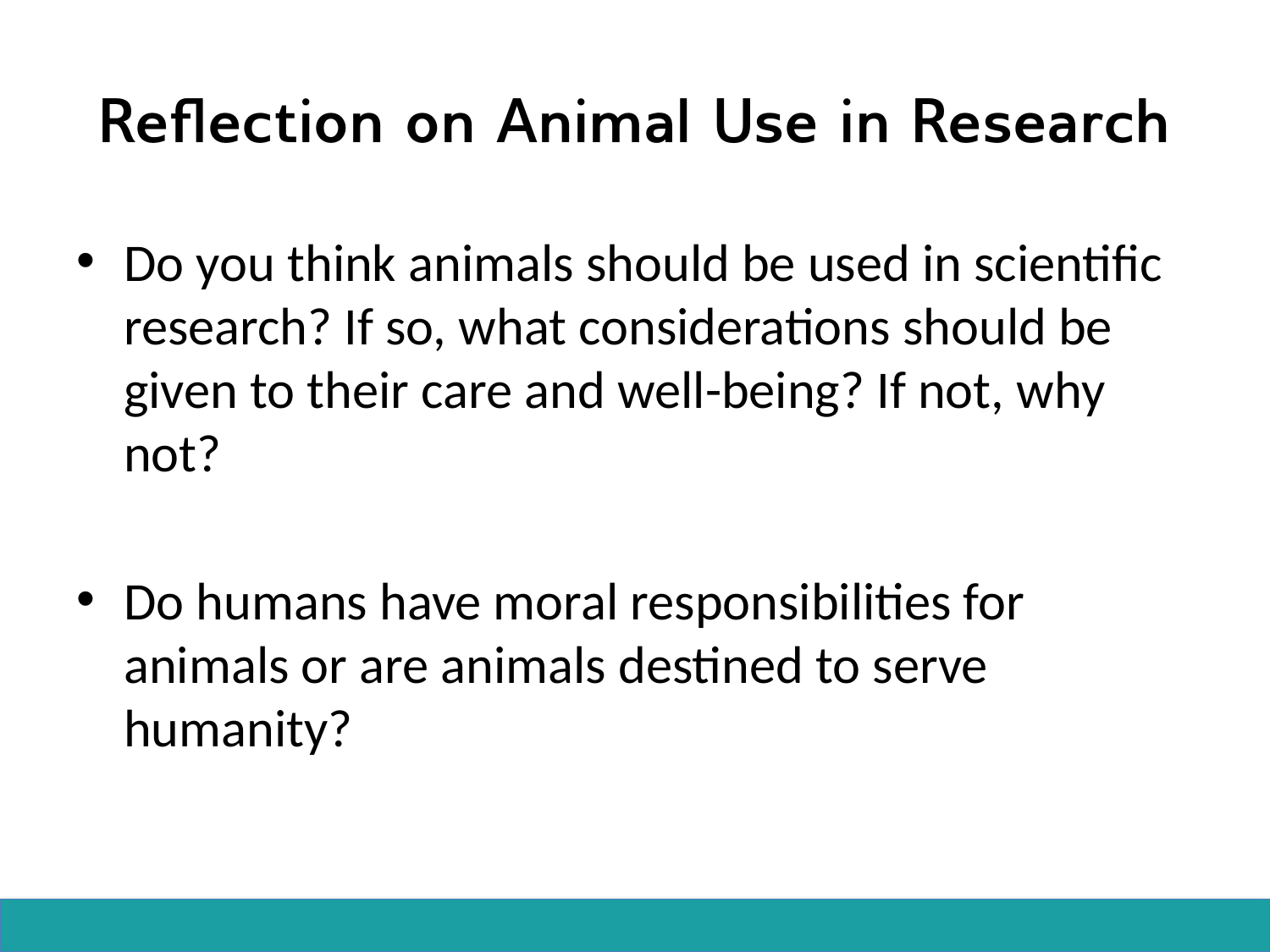

# Reflection on Animal Use in Research
Do you think animals should be used in scientific research? If so, what considerations should be given to their care and well-being? If not, why not?

Do humans have moral responsibilities for animals or are animals destined to serve humanity?